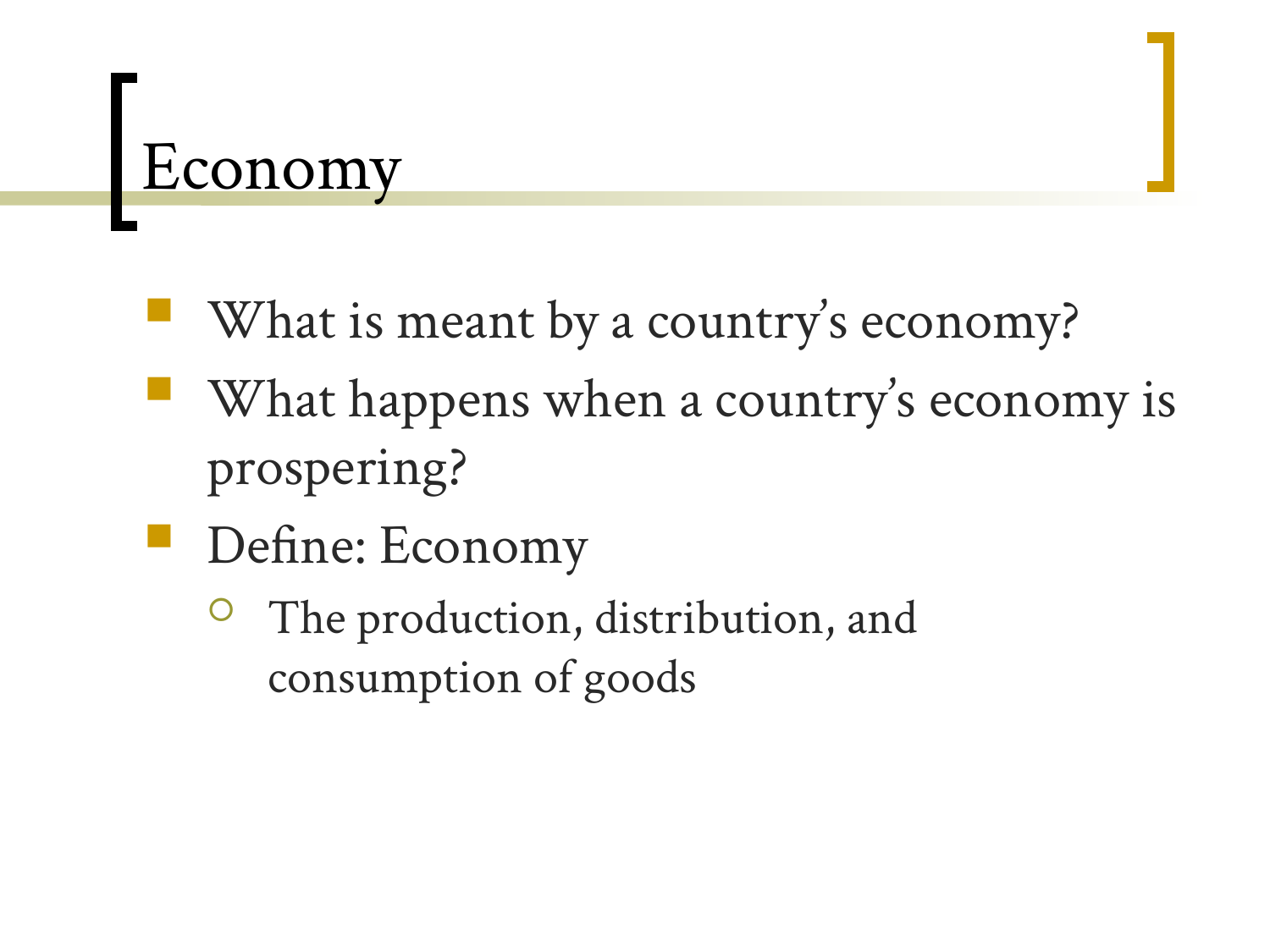

# Economy
What is meant by a country’s economy?
What happens when a country’s economy is prospering?
Define: Economy
The production, distribution, and consumption of goods